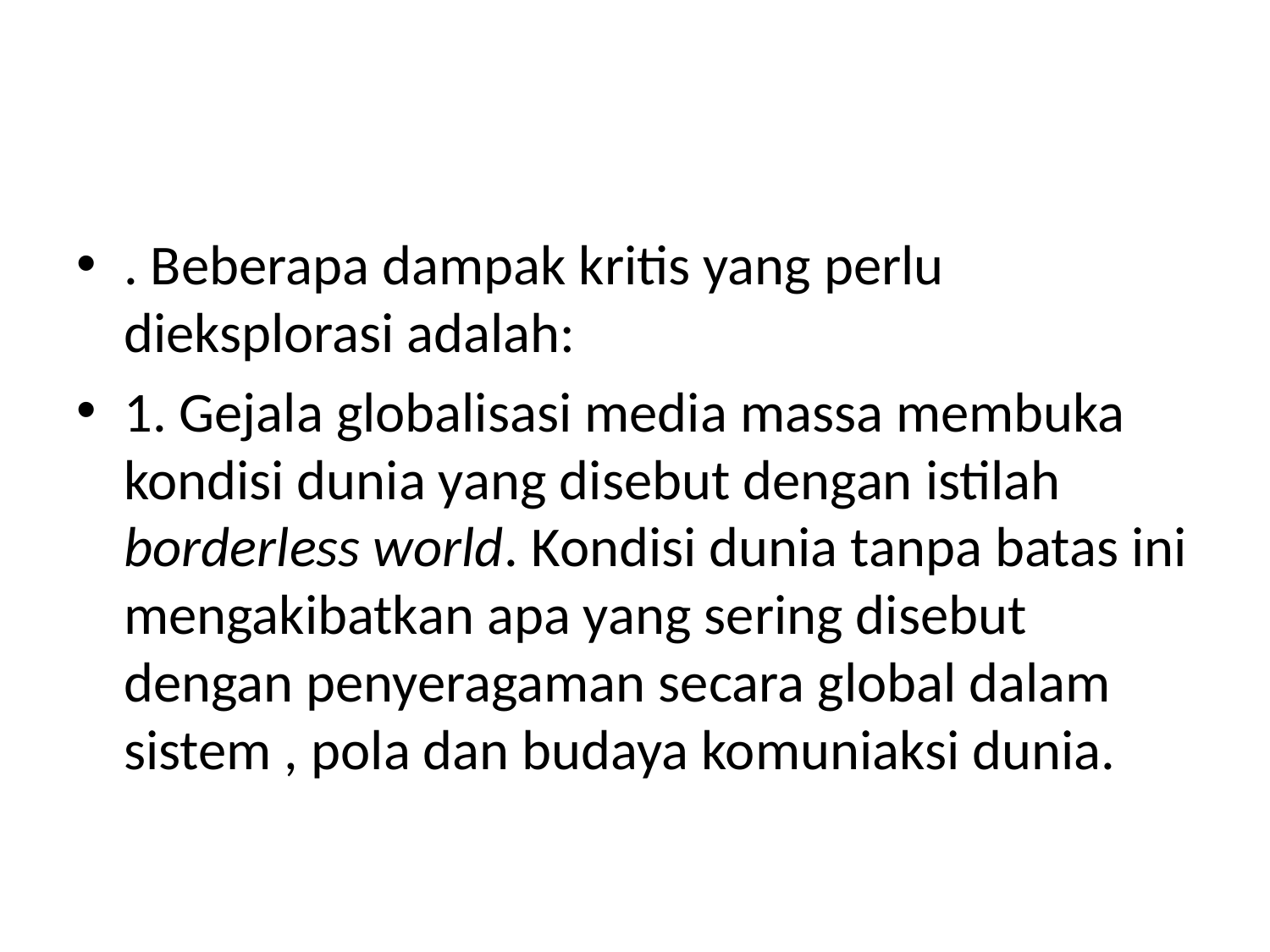

#
. Beberapa dampak kritis yang perlu dieksplorasi adalah:
1. Gejala globalisasi media massa membuka kondisi dunia yang disebut dengan istilah borderless world. Kondisi dunia tanpa batas ini mengakibatkan apa yang sering disebut dengan penyeragaman secara global dalam sistem , pola dan budaya komuniaksi dunia.